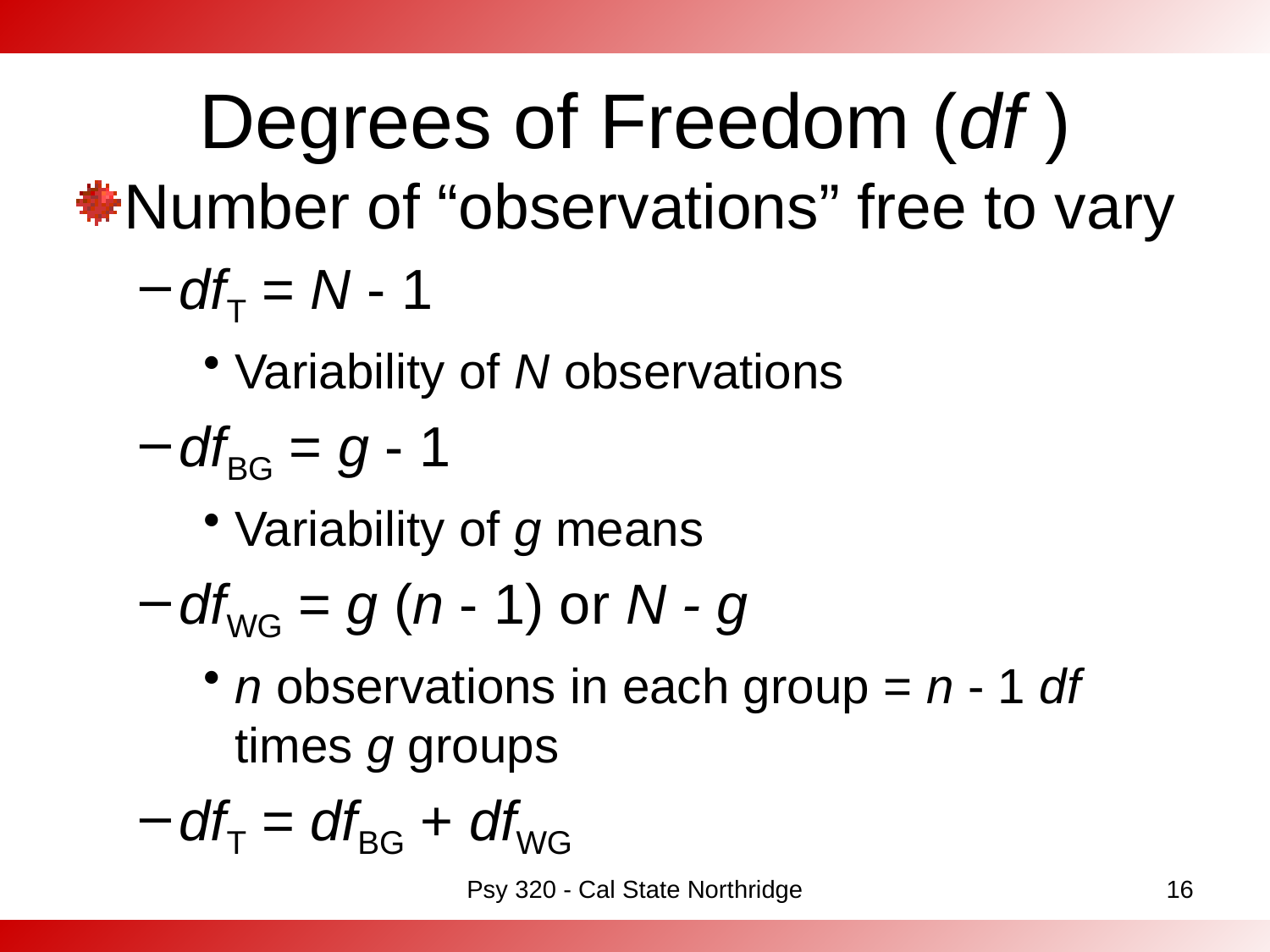

# Degrees of Freedom (df )
Number of “observations” free to vary
dfT = N - 1
Variability of N observations
dfBG = g - 1
Variability of g means
dfWG = g (n - 1) or N - g
n observations in each group = n - 1 df times g groups
dfT = dfBG + dfWG
Psy 320 - Cal State Northridge
16